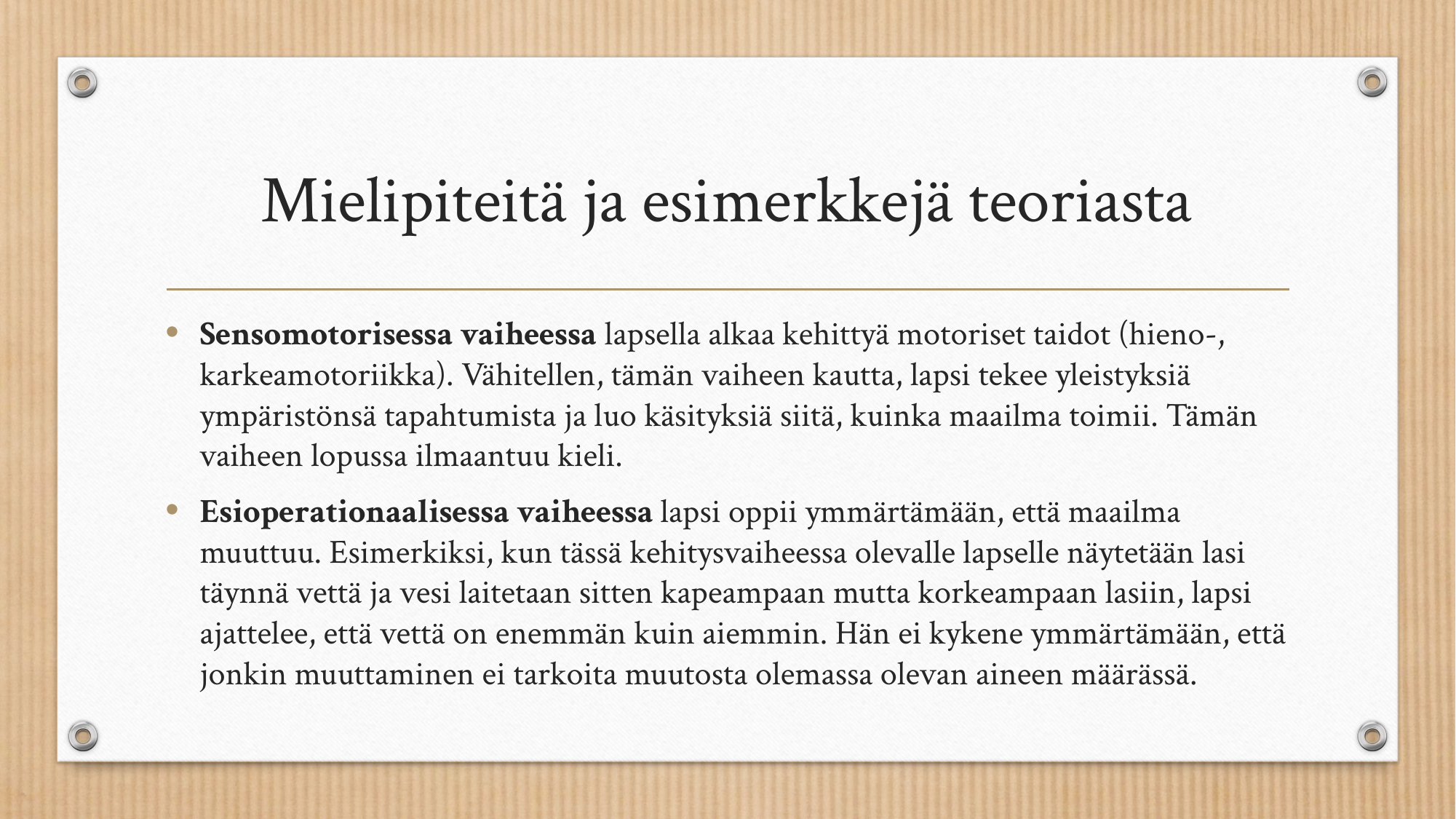

# Mielipiteitä ja esimerkkejä teoriasta
Sensomotorisessa vaiheessa lapsella alkaa kehittyä motoriset taidot (hieno-, karkeamotoriikka). Vähitellen, tämän vaiheen kautta, lapsi tekee yleistyksiä ympäristönsä tapahtumista ja luo käsityksiä siitä, kuinka maailma toimii. Tämän vaiheen lopussa ilmaantuu kieli.
Esioperationaalisessa vaiheessa lapsi oppii ymmärtämään, että maailma muuttuu. Esimerkiksi, kun tässä kehitysvaiheessa olevalle lapselle näytetään lasi täynnä vettä ja vesi laitetaan sitten kapeampaan mutta korkeampaan lasiin, lapsi ajattelee, että vettä on enemmän kuin aiemmin. Hän ei kykene ymmärtämään, että jonkin muuttaminen ei tarkoita muutosta olemassa olevan aineen määrässä.